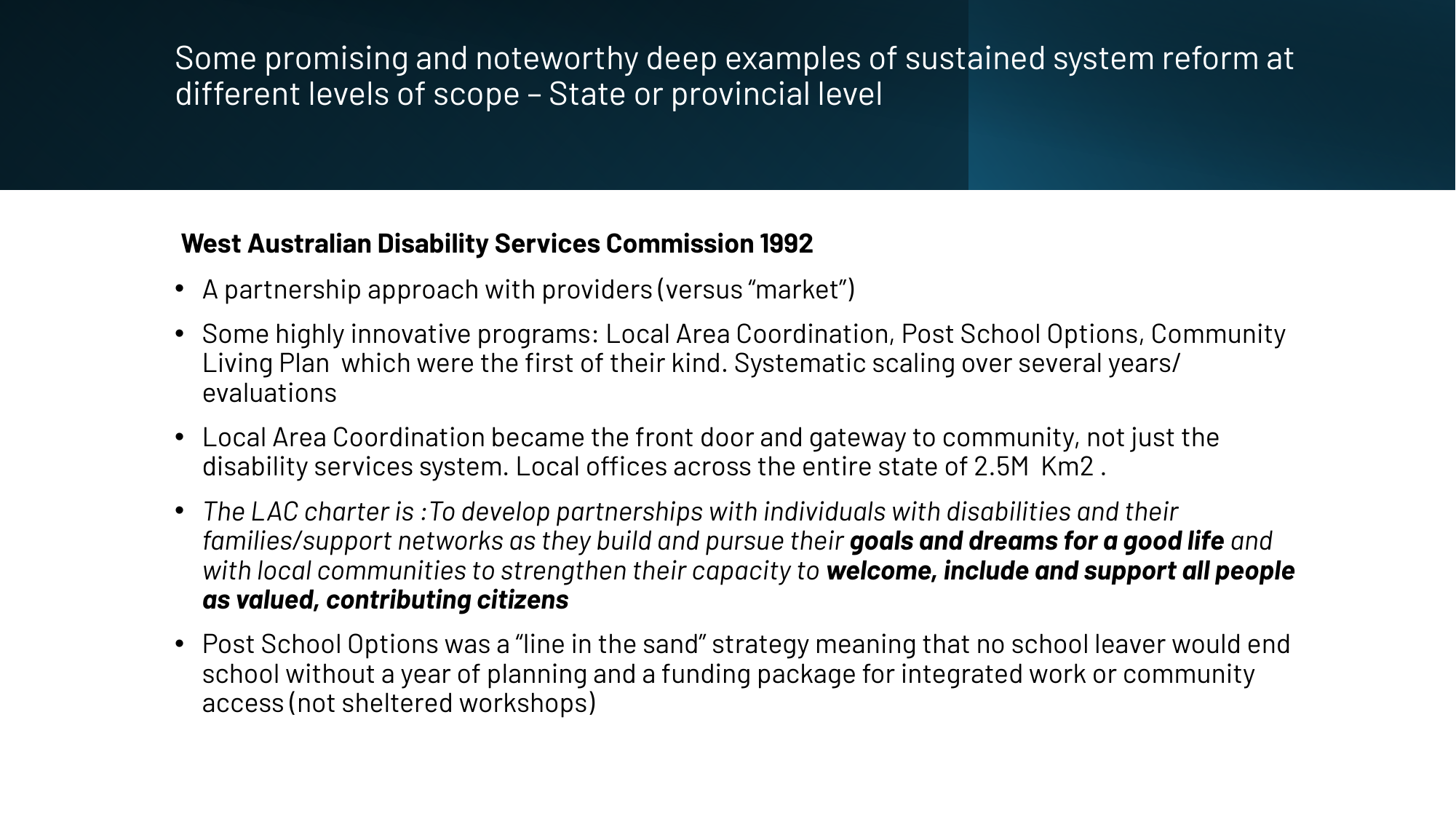

# Some promising and noteworthy deep examples of sustained system reform at different levels of scope – State or provincial level
 West Australian Disability Services Commission 1992
A partnership approach with providers (versus “market”)
Some highly innovative programs: Local Area Coordination, Post School Options, Community Living Plan  which were the first of their kind. Systematic scaling over several years/ evaluations
Local Area Coordination became the front door and gateway to community, not just the disability services system. Local offices across the entire state of 2.5M  Km2 .
The LAC charter is :To develop partnerships with individuals with disabilities and their families/support networks as they build and pursue their goals and dreams for a good life and with local communities to strengthen their capacity to welcome, include and support all people as valued, contributing citizens
Post School Options was a “line in the sand” strategy meaning that no school leaver would end school without a year of planning and a funding package for integrated work or community access (not sheltered workshops)